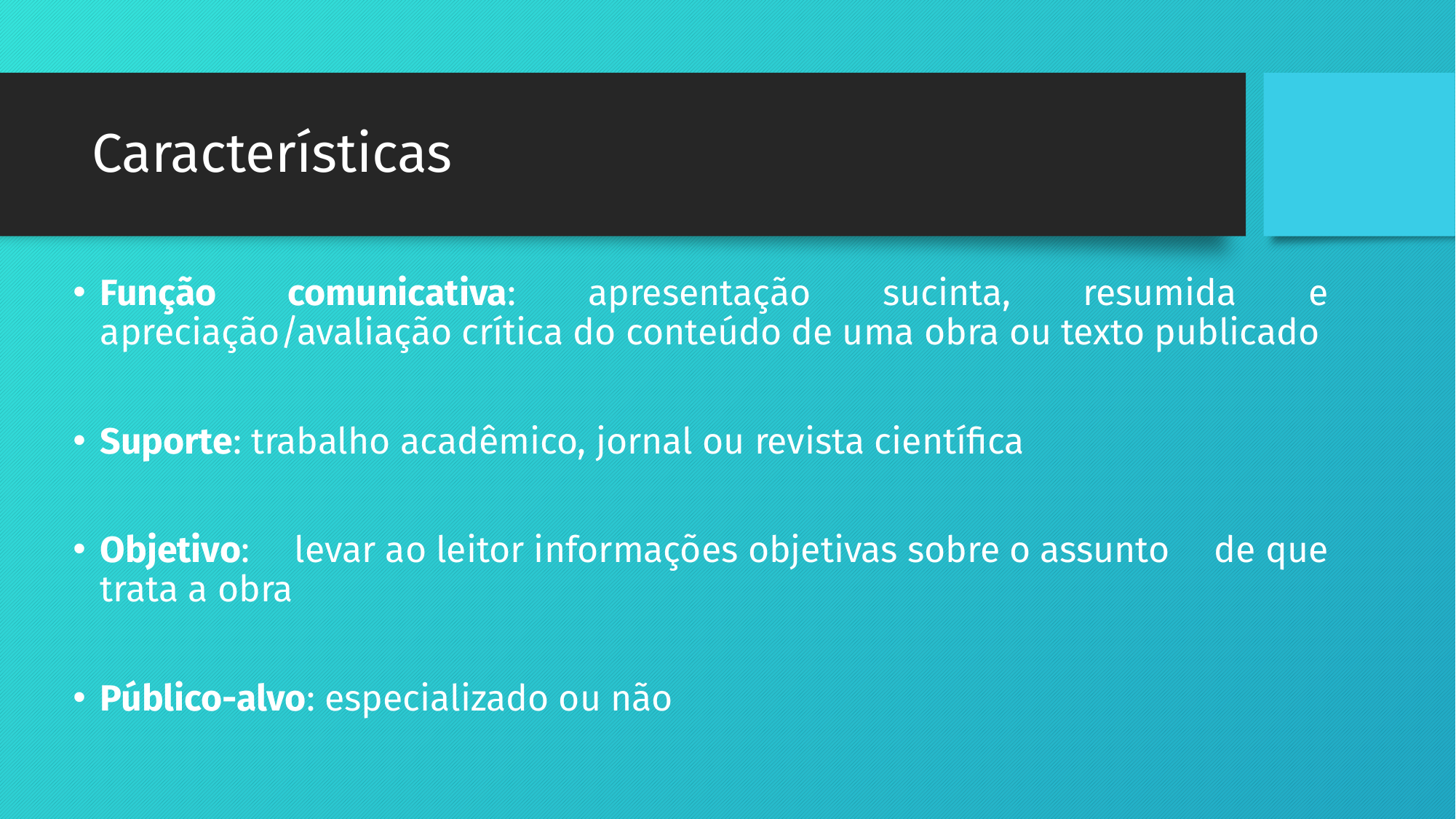

# Características
Função comunicativa: apresentação sucinta, resumida e apreciação/avaliação crítica do conteúdo de uma obra ou texto publicado

Suporte: trabalho acadêmico, jornal ou revista científica

Objetivo: levar ao leitor informações objetivas sobre o assunto de que trata a obra

Público-alvo: especializado ou não